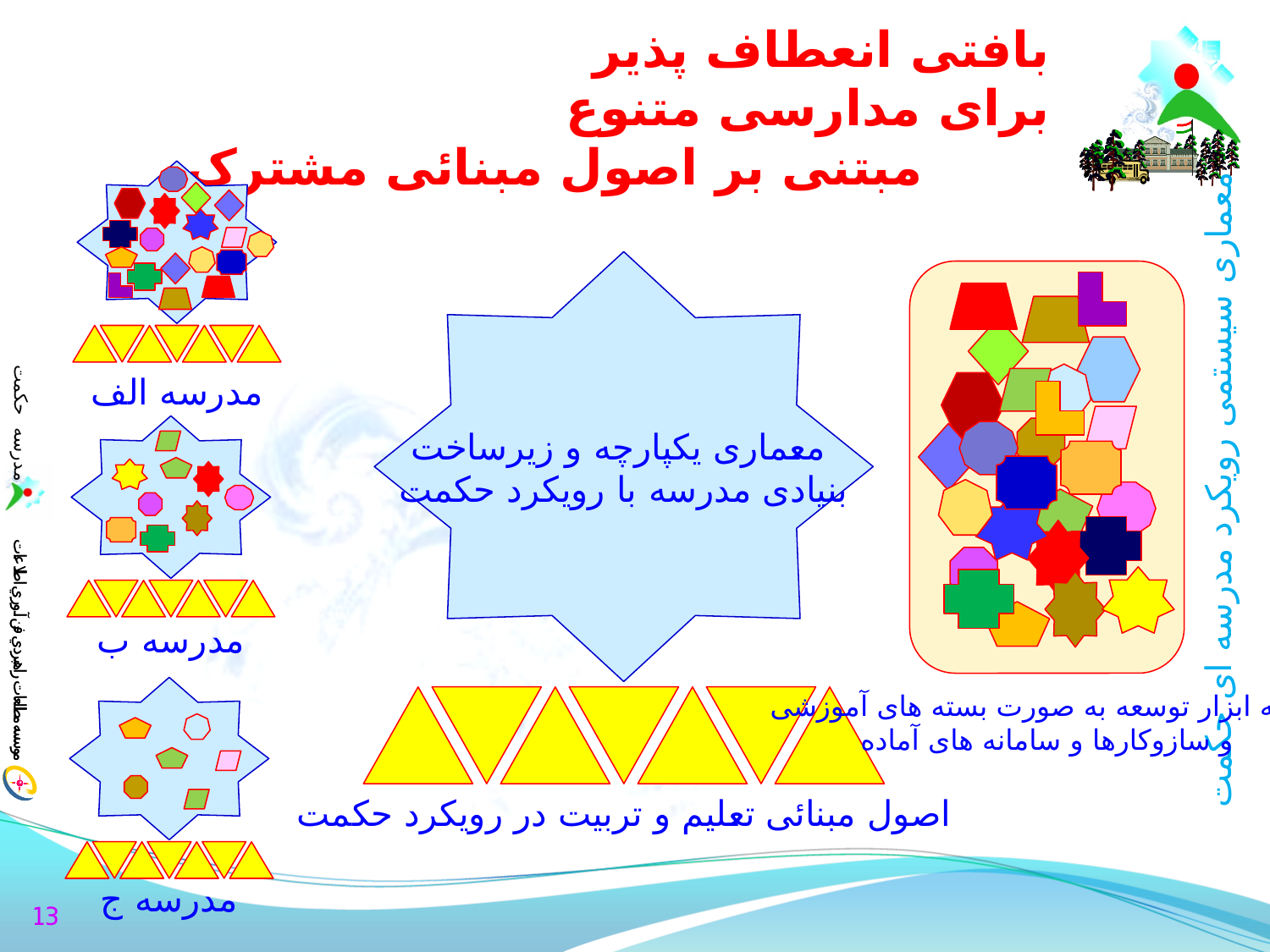

# بافتی انعطاف پذیر برای مدارسی متنوع مبتنی بر اصول مبنائی مشترک

مدرسه الف
معماری یکپارچه و زیرساخت
بنیادی مدرسه با رویکرد حکمت

جعبه ابزار توسعه به صورت بسته های آموزشی
و سازوکارها و سامانه های آماده

مدرسه ب

مدرسه ج

اصول مبنائی تعلیم و تربیت در رویکرد حکمت
13